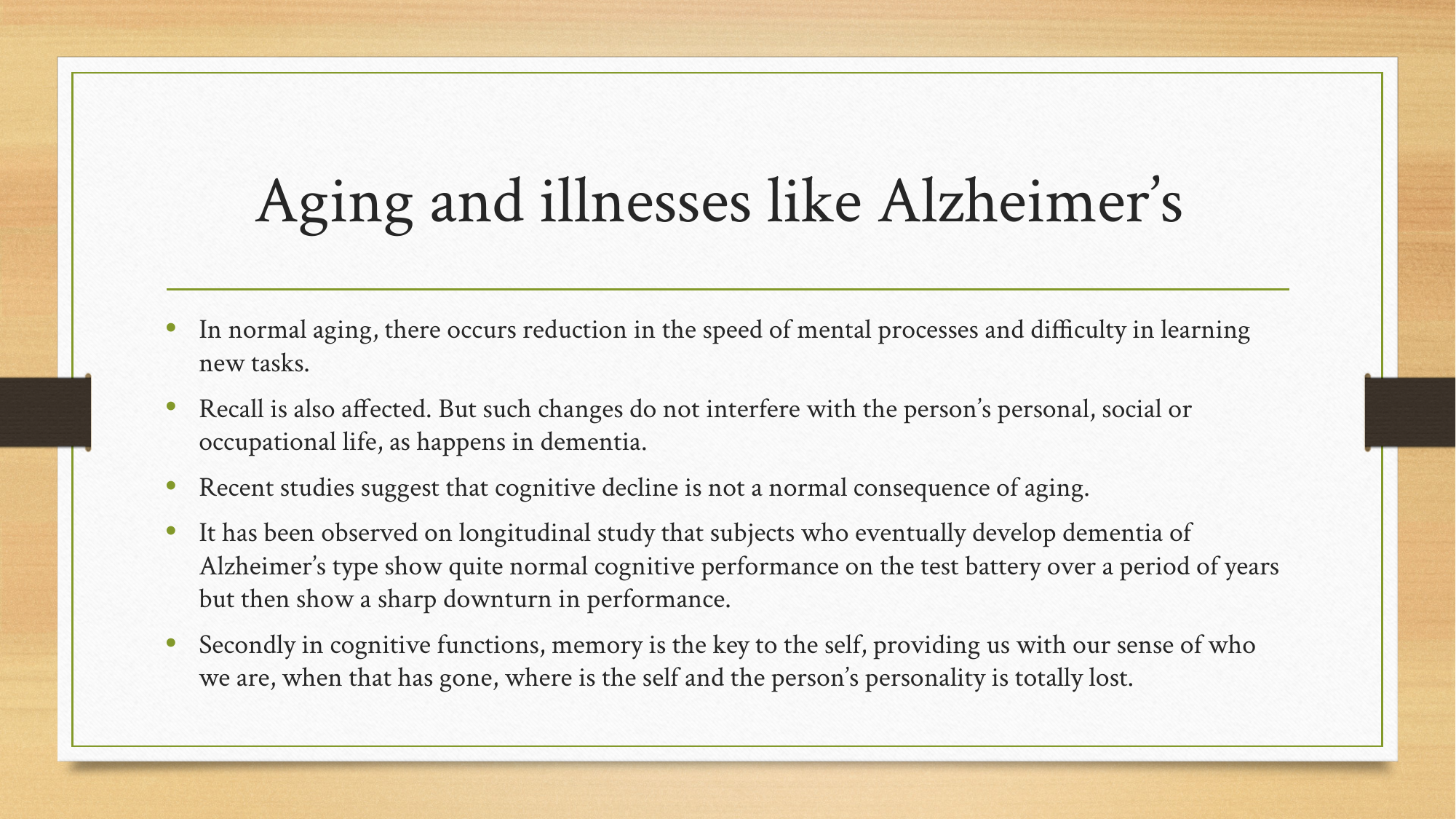

# Aging and illnesses like Alzheimer’s
In normal aging, there occurs reduction in the speed of mental processes and difficulty in learning new tasks.
Recall is also affected. But such changes do not interfere with the person’s personal, social or occupational life, as happens in dementia.
Recent studies suggest that cognitive decline is not a normal consequence of aging.
It has been observed on longitudinal study that subjects who eventually develop dementia of Alzheimer’s type show quite normal cognitive performance on the test battery over a period of years but then show a sharp downturn in performance.
Secondly in cognitive functions, memory is the key to the self, providing us with our sense of who we are, when that has gone, where is the self and the person’s personality is totally lost.